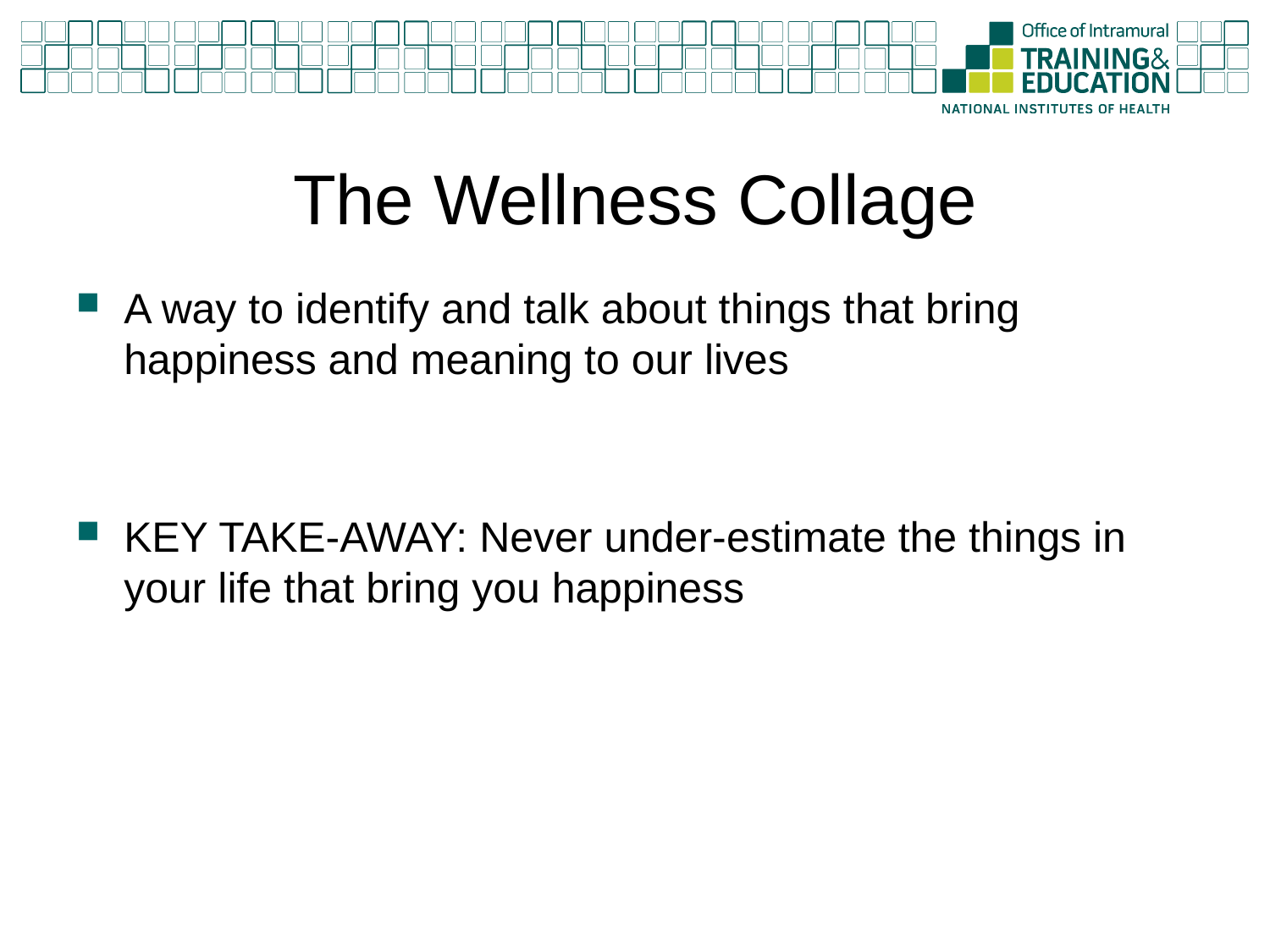

# The Wellness Collage
A way to identify and talk about things that bring happiness and meaning to our lives

KEY TAKE-AWAY: Never under-estimate the things in your life that bring you happiness